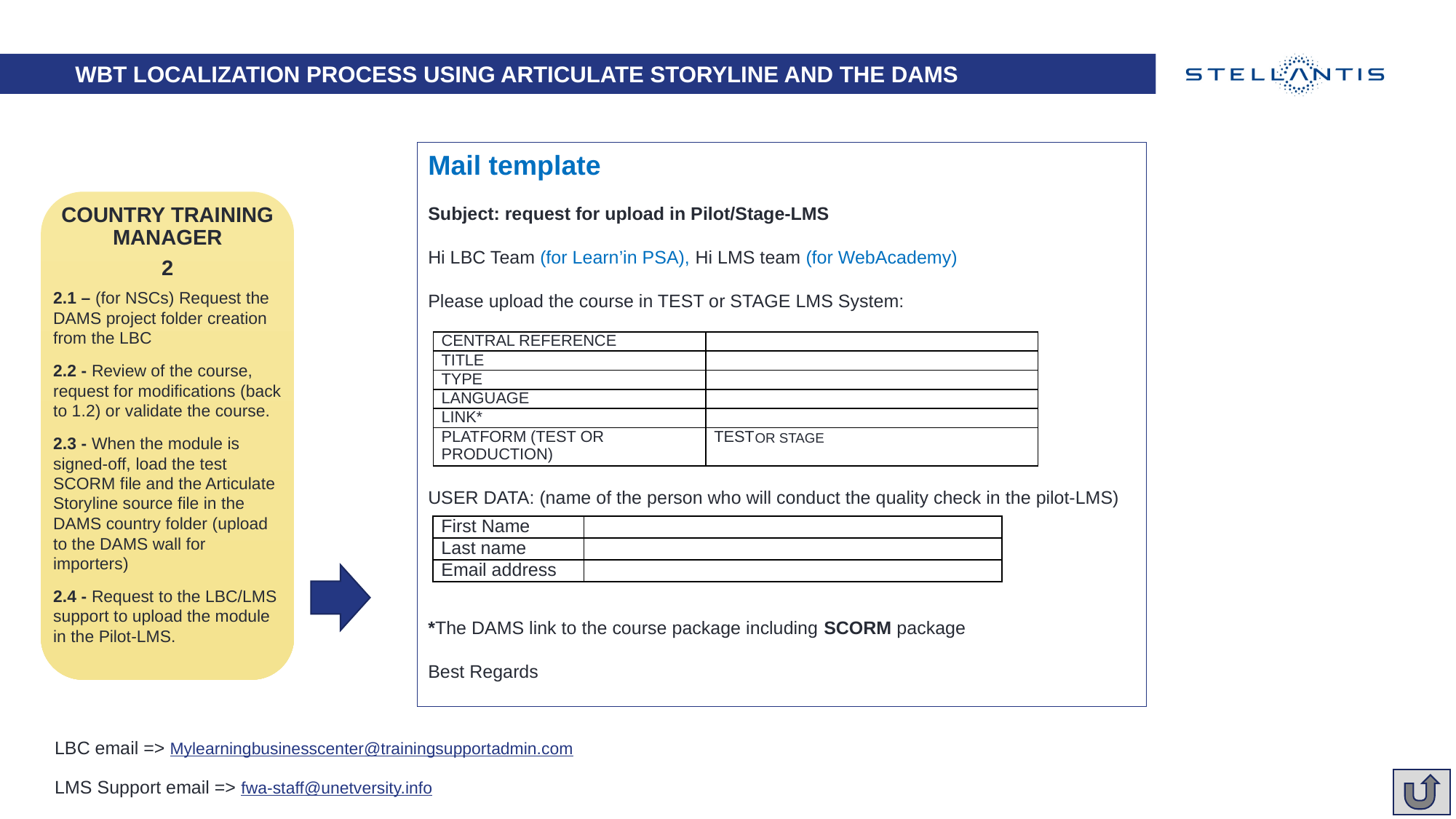

WBT LOCALIZATION PROCESS USING ARTICULATE STORYLINE AND THE DAMS
Mail template

Subject: request for upload in Pilot/Stage-LMS

Hi LBC Team (for Learn’in PSA), Hi LMS team (for WebAcademy)

Please upload the course in TEST or STAGE LMS System:

USER DATA: (name of the person who will conduct the quality check in the pilot-LMS)

*The DAMS link to the course package including SCORM package

Best Regards

COUNTRY TRAINING MANAGER
2
2.1 – (for NSCs) Request the DAMS project folder creation from the LBC

2.2 - Review of the course, request for modifications (back to 1.2) or validate the course.

2.3 - When the module is signed-off, load the test SCORM file and the Articulate Storyline source file in the DAMS country folder (upload to the DAMS wall for importers)

2.4 - Request to the LBC/LMS support to upload the module in the Pilot-LMS.
| CENTRAL REFERENCE |  |
| --- | --- |
| TITLE |  |
| TYPE |  |
| LANGUAGE |  |
| LINK\* |  |
| PLATFORM (TEST OR PRODUCTION) | TEST |
OR STAGE
| First Name |  |
| --- | --- |
| Last name |  |
| Email address |  |

LBC email => Mylearningbusinesscenter@trainingsupportadmin.com

LMS Support email => fwa-staff@unetversity.info